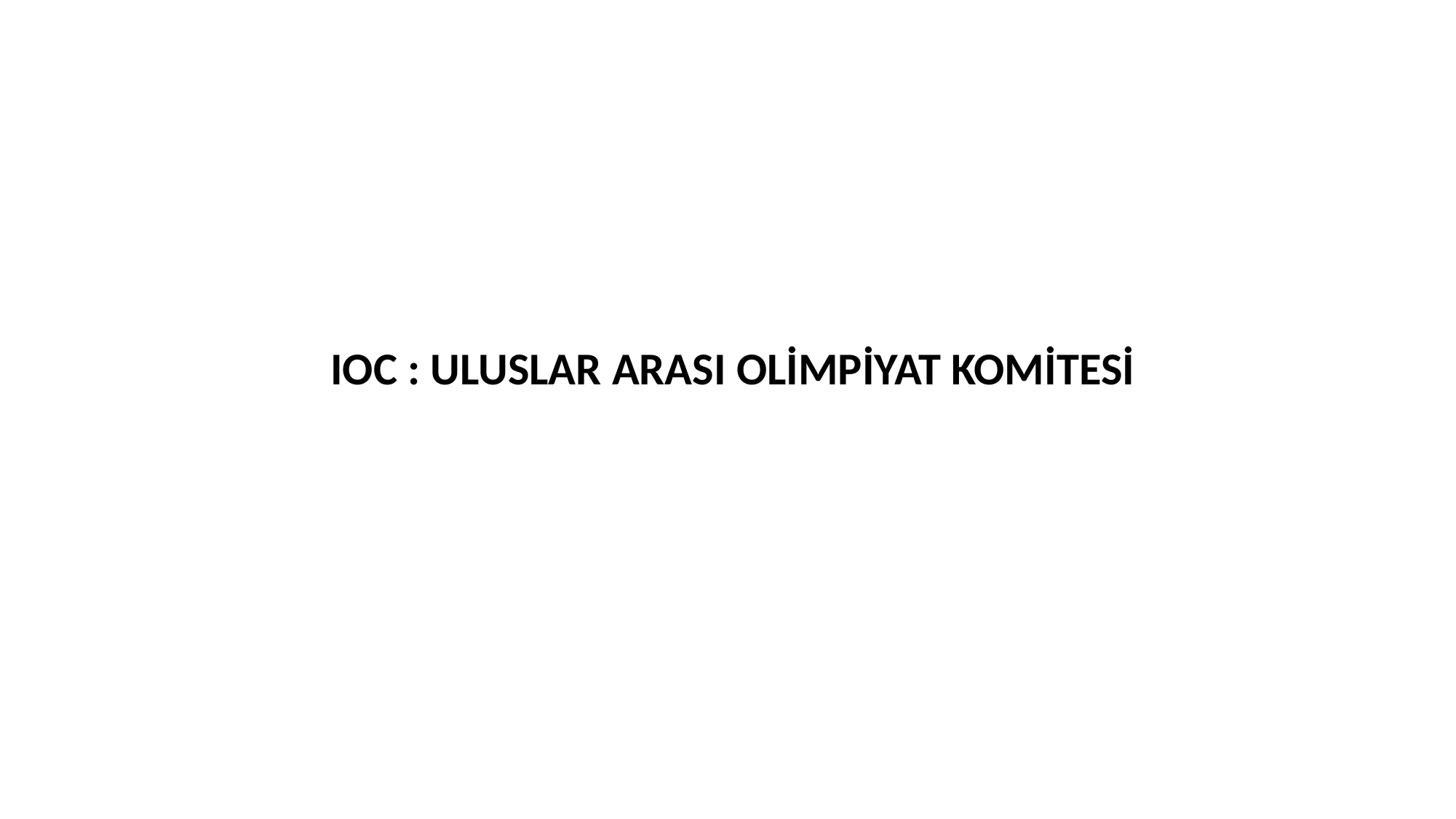

# IOC : ULUSLAR ARASI OLİMPİYAT KOMİTESİ